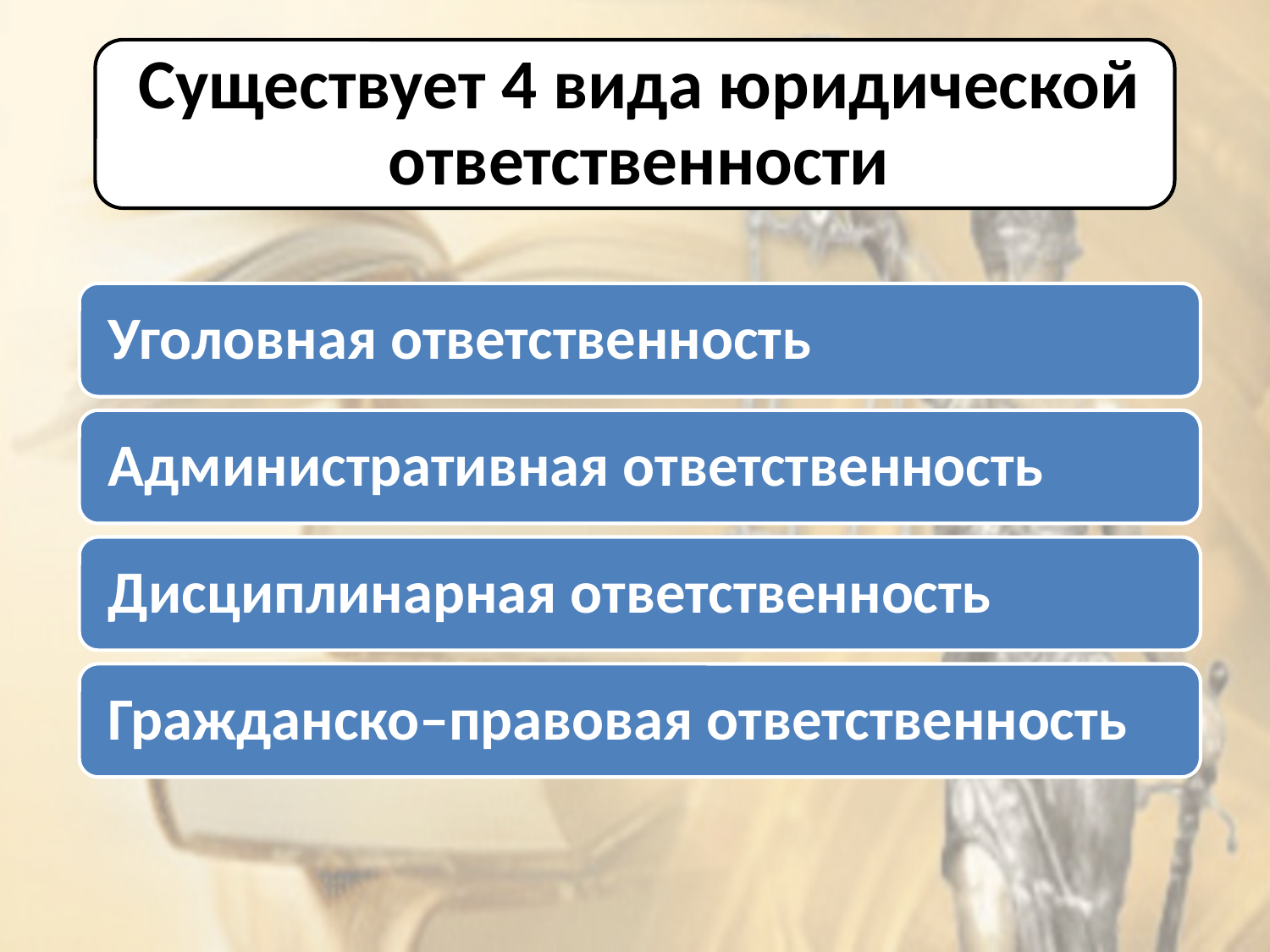

Существует 4 вида юридической ответственности
Уголовная ответственность
Административная ответственность
Дисциплинарная ответственность
Гражданско–правовая ответственность